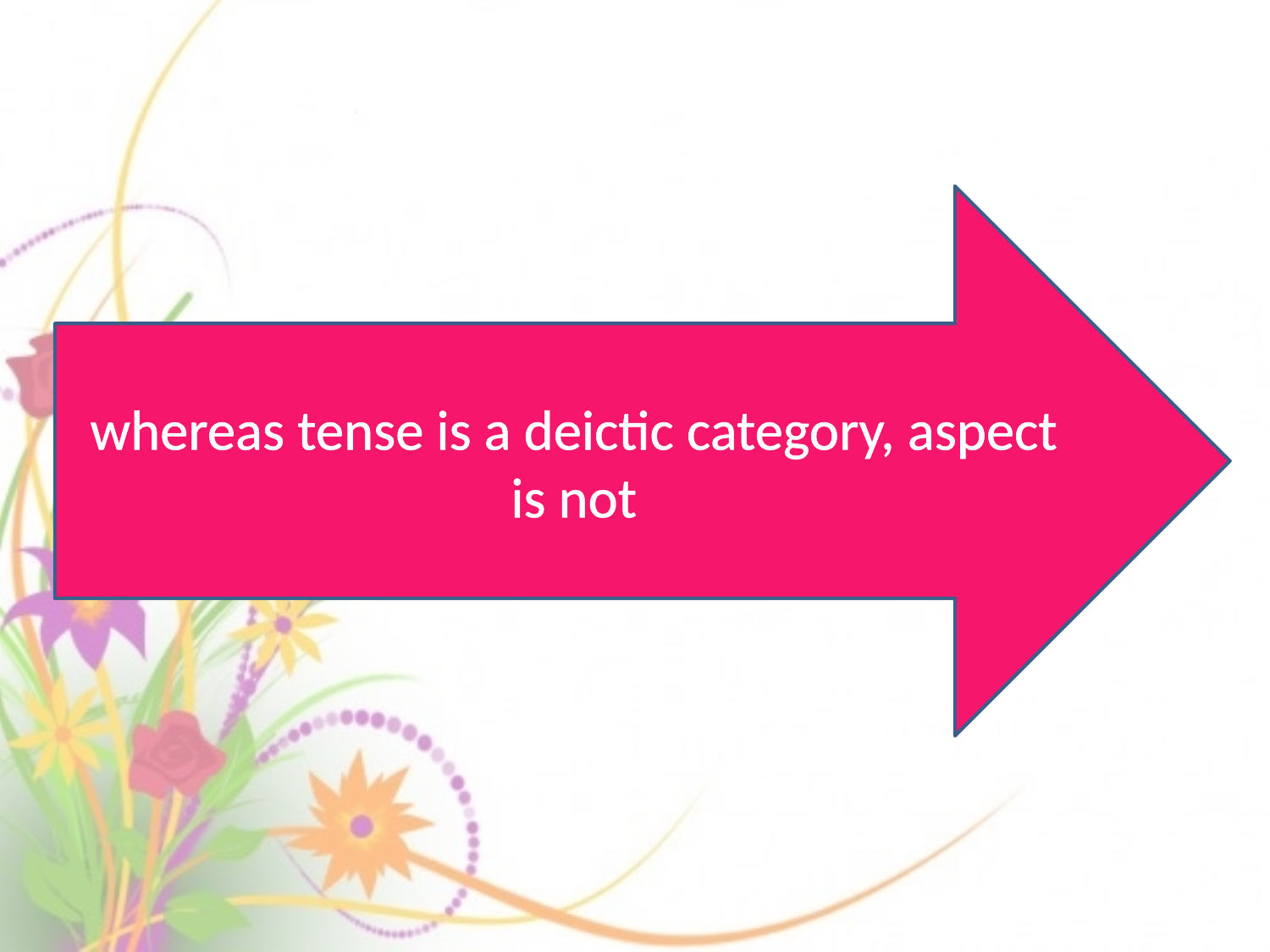

whereas tense is a deictic category, aspect is not